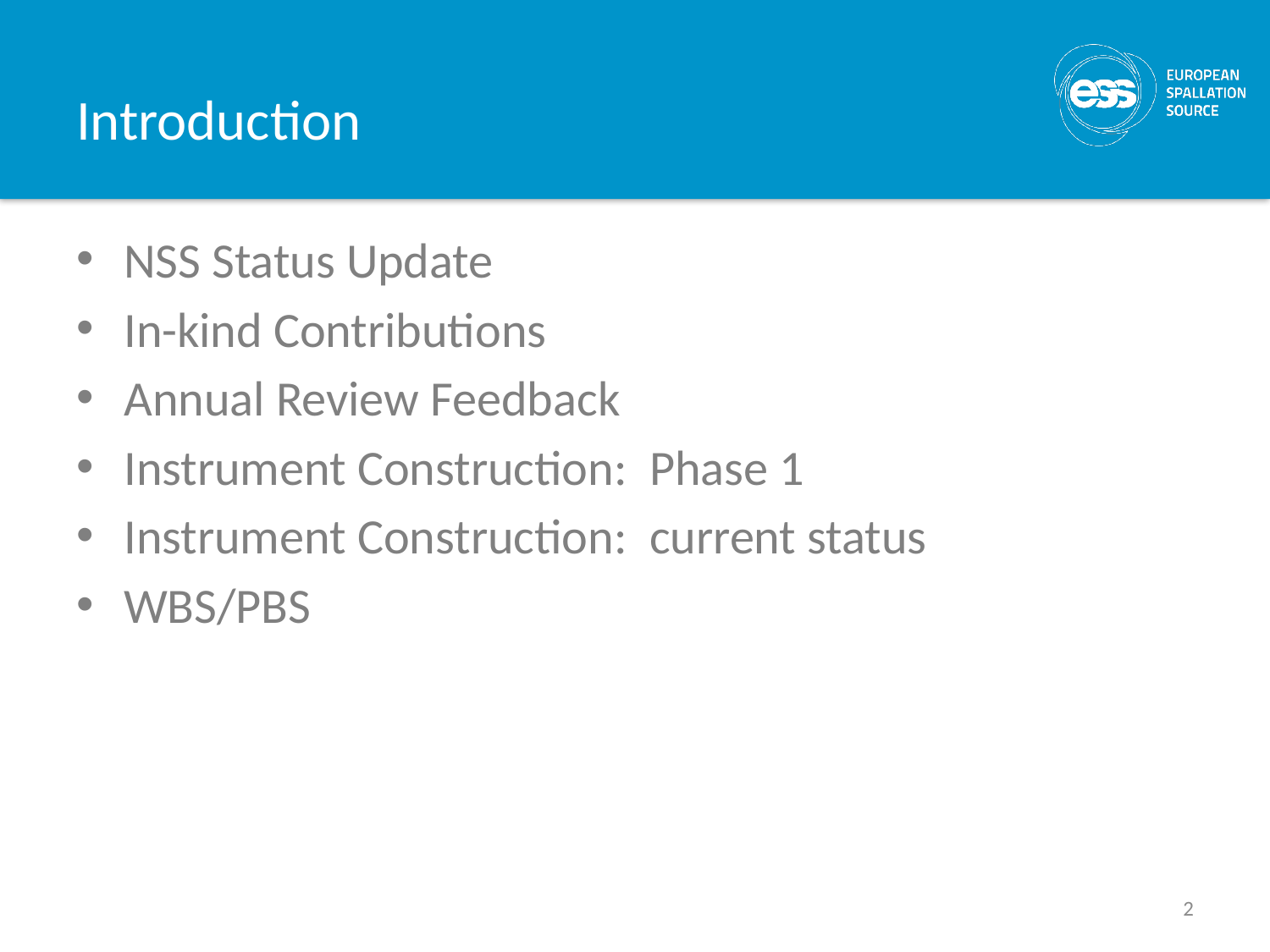

# Introduction
NSS Status Update
In-kind Contributions
Annual Review Feedback
Instrument Construction:  Phase 1
Instrument Construction:  current status
WBS/PBS

2